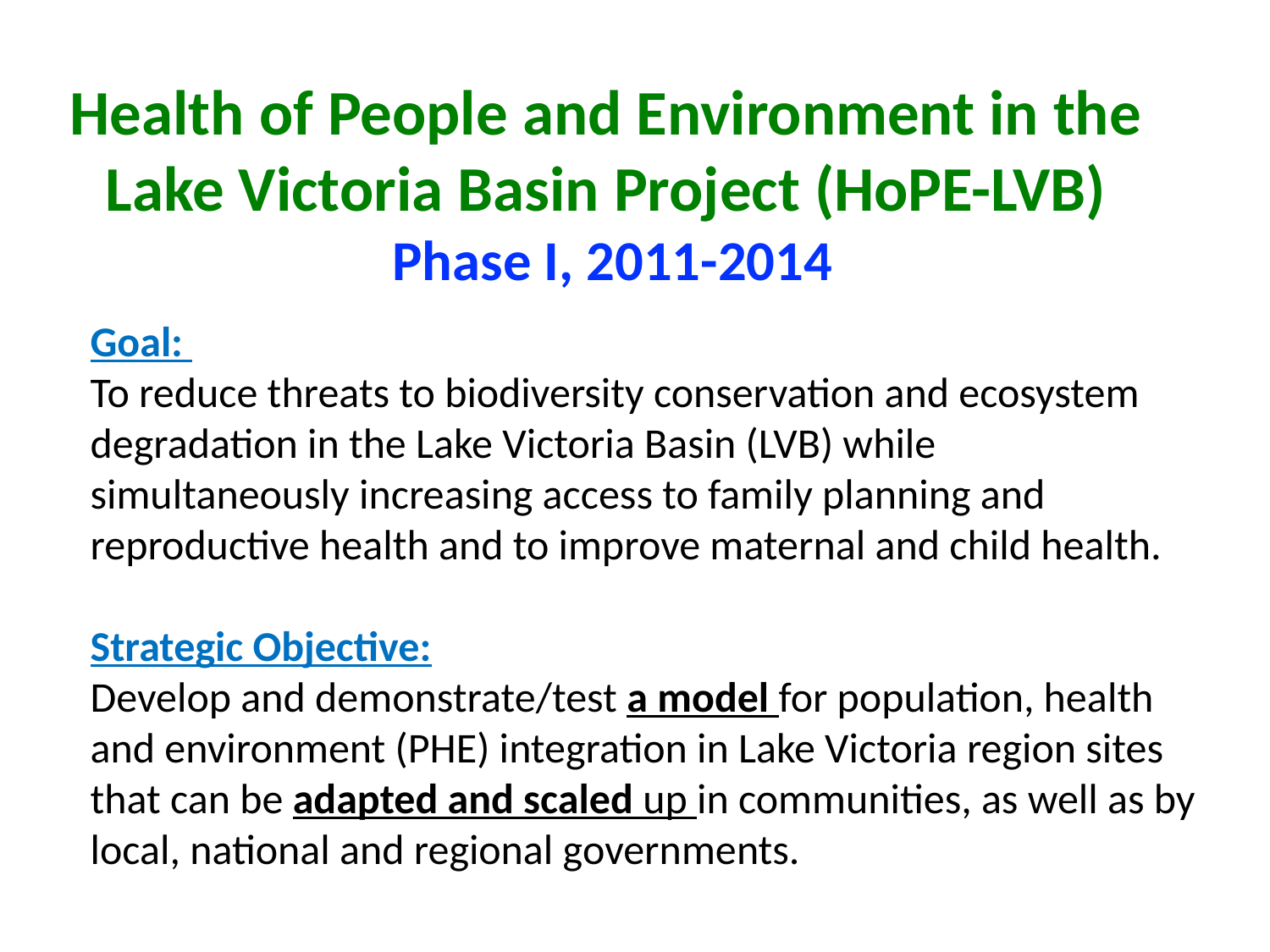

Health of People and Environment in the Lake Victoria Basin Project (HoPE-LVB)
 Phase I, 2011-2014
Goal:
To reduce threats to biodiversity conservation and ecosystem degradation in the Lake Victoria Basin (LVB) while simultaneously increasing access to family planning and reproductive health and to improve maternal and child health.

Strategic Objective:
Develop and demonstrate/test a model for population, health and environment (PHE) integration in Lake Victoria region sites that can be adapted and scaled up in communities, as well as by local, national and regional governments.

3